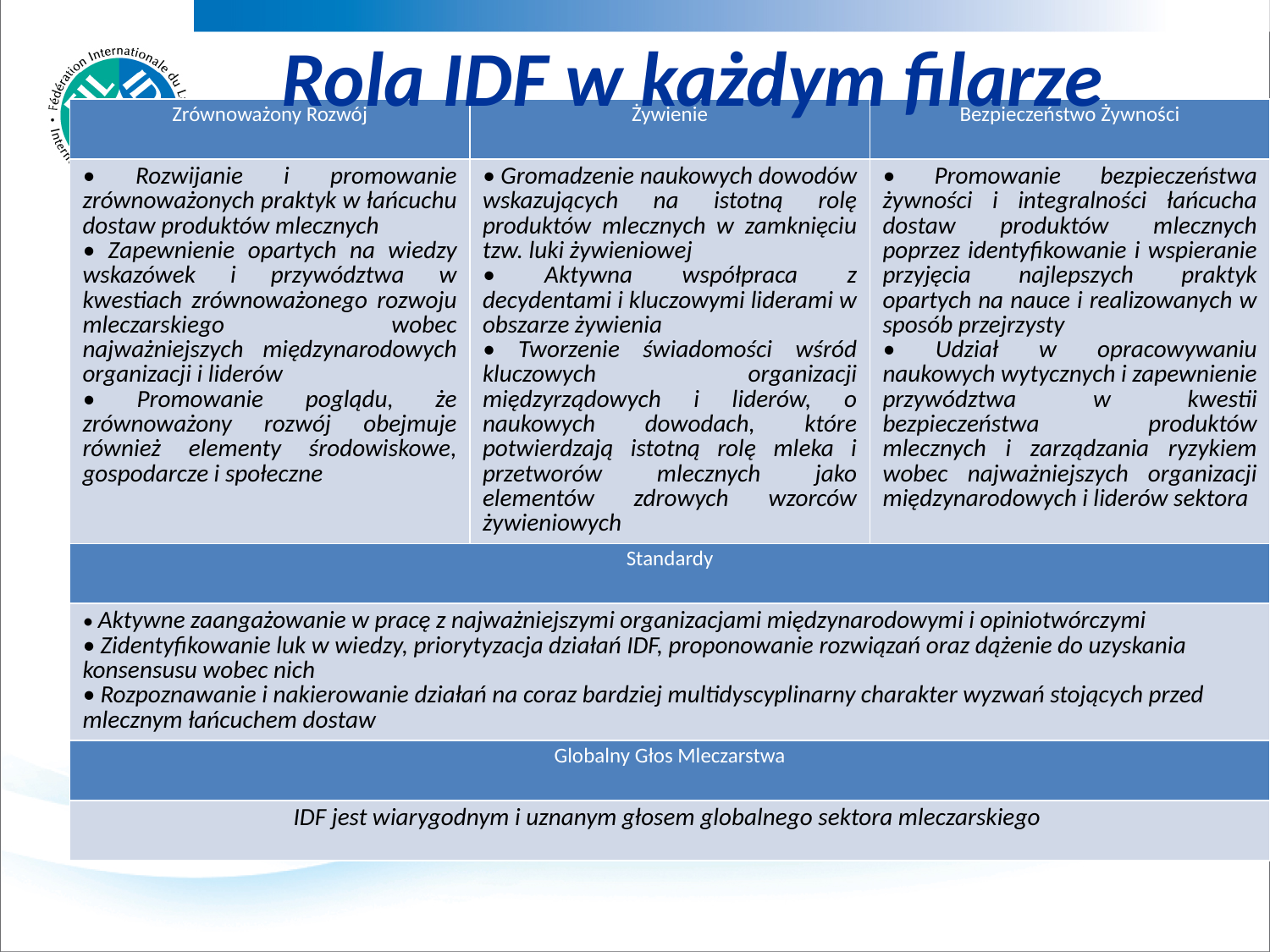

Rola IDF w każdym filarze
| Zrównoważony Rozwój | Żywienie | Bezpieczeństwo Żywności |
| --- | --- | --- |
| • Rozwijanie i promowanie zrównoważonych praktyk w łańcuchu dostaw produktów mlecznych • Zapewnienie opartych na wiedzy wskazówek i przywództwa w kwestiach zrównoważonego rozwoju mleczarskiego wobec najważniejszych międzynarodowych organizacji i liderów • Promowanie poglądu, że zrównoważony rozwój obejmuje również elementy środowiskowe, gospodarcze i społeczne | • Gromadzenie naukowych dowodów wskazujących na istotną rolę produktów mlecznych w zamknięciu tzw. luki żywieniowej • Aktywna współpraca z decydentami i kluczowymi liderami w obszarze żywienia • Tworzenie świadomości wśród kluczowych organizacji międzyrządowych i liderów, o naukowych dowodach, które potwierdzają istotną rolę mleka i przetworów mlecznych jako elementów zdrowych wzorców żywieniowych | • Promowanie bezpieczeństwa żywności i integralności łańcucha dostaw produktów mlecznych poprzez identyfikowanie i wspieranie przyjęcia najlepszych praktyk opartych na nauce i realizowanych w sposób przejrzysty • Udział w opracowywaniu naukowych wytycznych i zapewnienie przywództwa w kwestii bezpieczeństwa produktów mlecznych i zarządzania ryzykiem wobec najważniejszych organizacji międzynarodowych i liderów sektora |
| Standardy |  |  |
| • Aktywne zaangażowanie w pracę z najważniejszymi organizacjami międzynarodowymi i opiniotwórczymi • Zidentyfikowanie luk w wiedzy, priorytyzacja działań IDF, proponowanie rozwiązań oraz dążenie do uzyskania konsensusu wobec nich • Rozpoznawanie i nakierowanie działań na coraz bardziej multidyscyplinarny charakter wyzwań stojących przed mlecznym łańcuchem dostaw |  |  |
| Globalny Głos Mleczarstwa |  |  |
| IDF jest wiarygodnym i uznanym głosem globalnego sektora mleczarskiego |  |  |